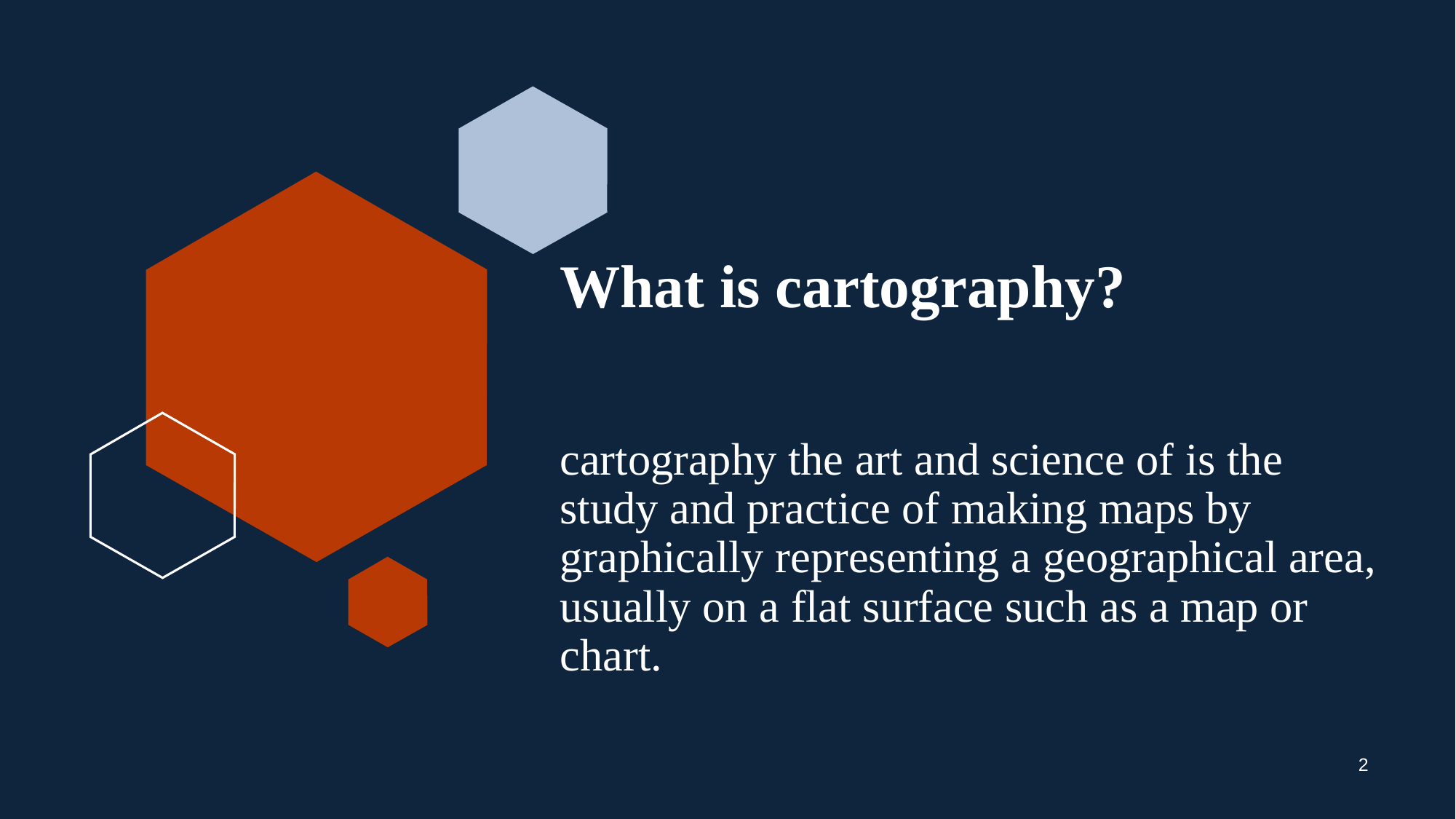

# What is cartography? cartography the art and science of is the study and practice of making maps by graphically representing a geographical area, usually on a flat surface such as a map or chart.
2